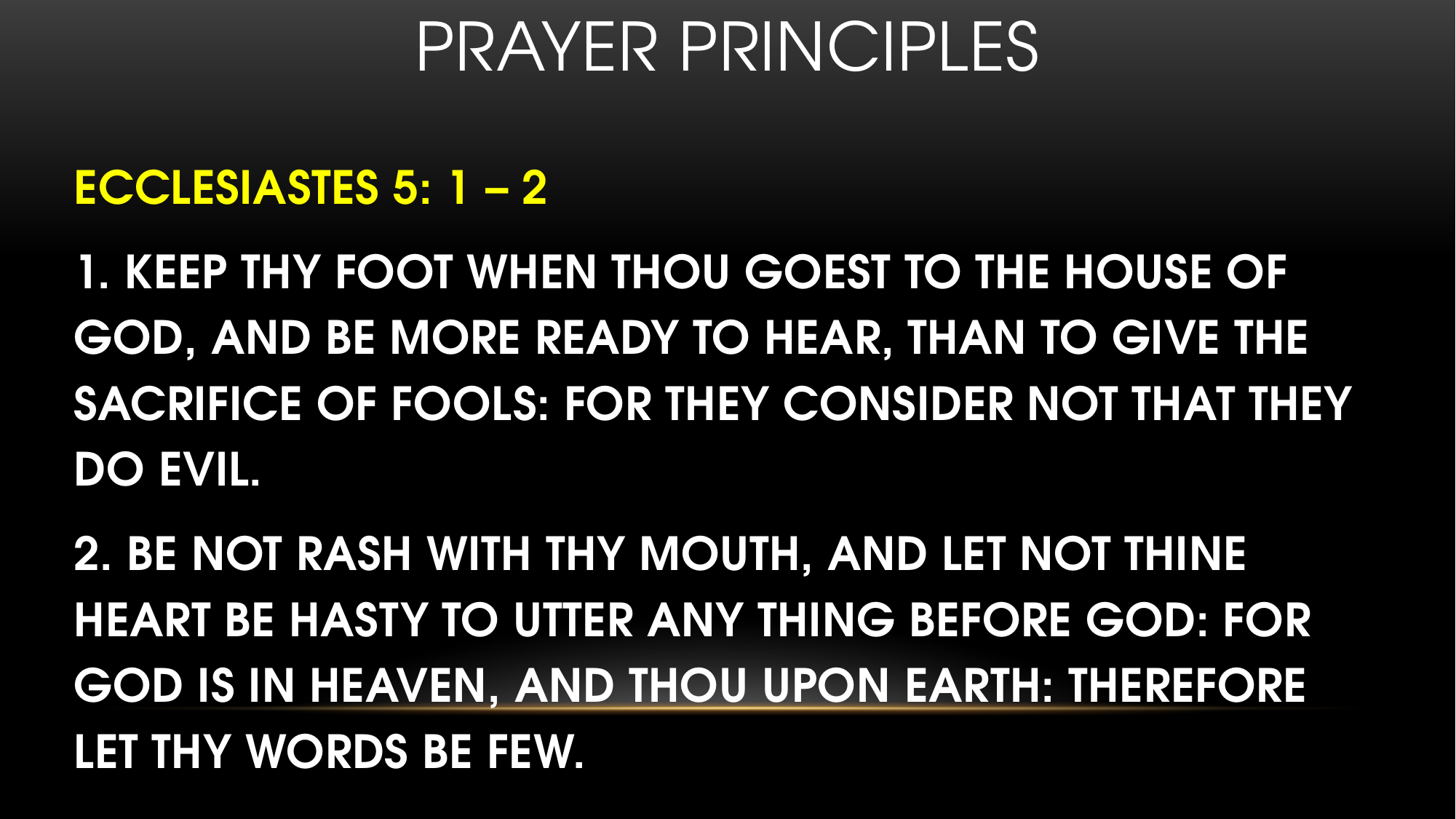

# Prayer principles
ECCLESIASTES 5: 1 – 2

1. KEEP THY FOOT WHEN THOU GOEST TO THE HOUSE OF GOD, AND BE MORE READY TO HEAR, THAN TO GIVE THE SACRIFICE OF FOOLS: FOR THEY CONSIDER NOT THAT THEY DO EVIL.

2. BE NOT RASH WITH THY MOUTH, AND LET NOT THINE HEART BE HASTY TO UTTER ANY THING BEFORE GOD: FOR GOD IS IN HEAVEN, AND THOU UPON EARTH: THEREFORE LET THY WORDS BE FEW.